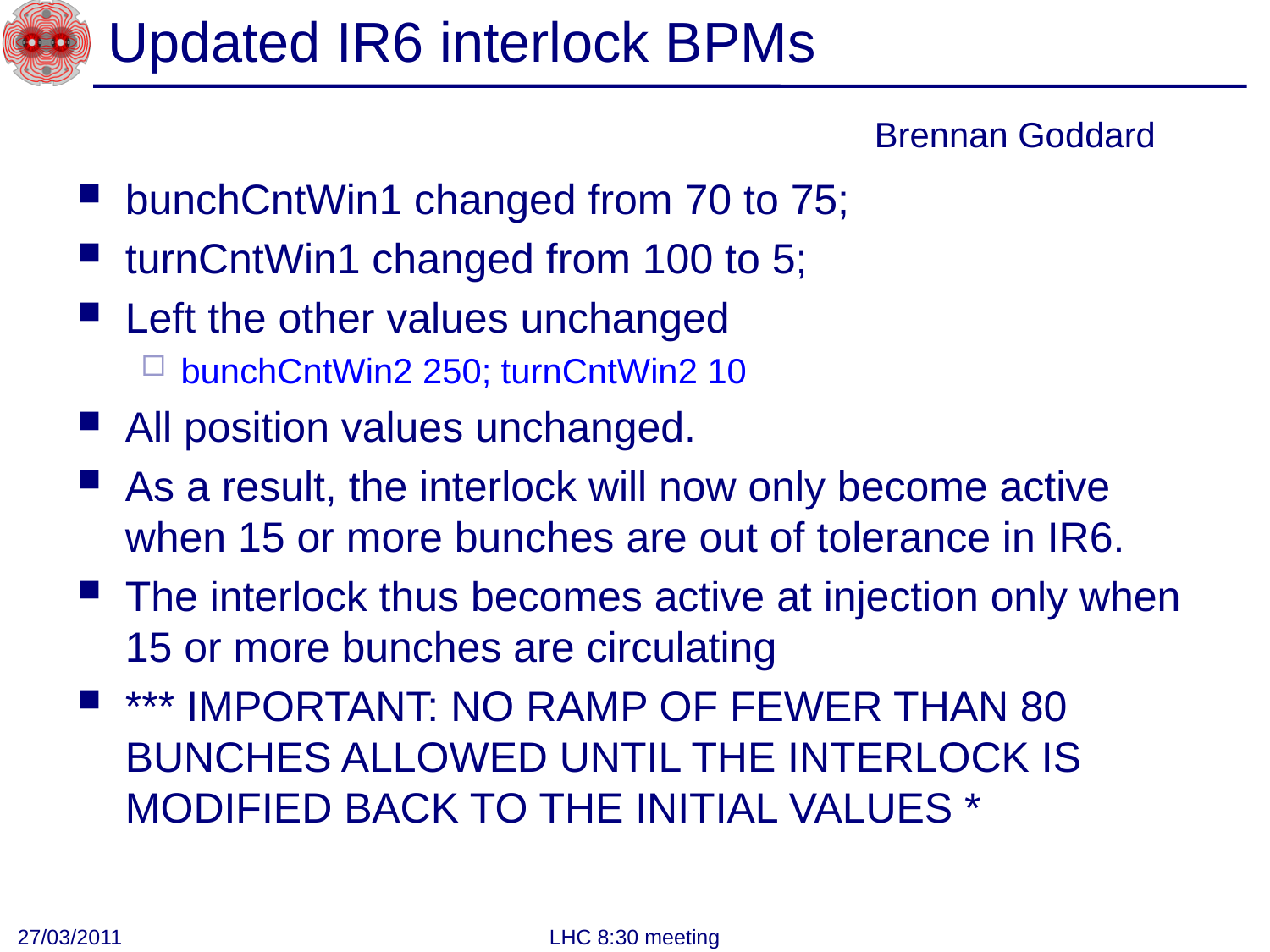

# Updated IR6 interlock BPMs
Brennan Goddard
bunchCntWin1 changed from 70 to 75;
turnCntWin1 changed from 100 to 5;
Left the other values unchanged
bunchCntWin2 250; turnCntWin2 10
All position values unchanged.
As a result, the interlock will now only become active when 15 or more bunches are out of tolerance in IR6.
The interlock thus becomes active at injection only when 15 or more bunches are circulating
*** IMPORTANT: NO RAMP OF FEWER THAN 80 BUNCHES ALLOWED UNTIL THE INTERLOCK IS MODIFIED BACK TO THE INITIAL VALUES *
27/03/2011
LHC 8:30 meeting